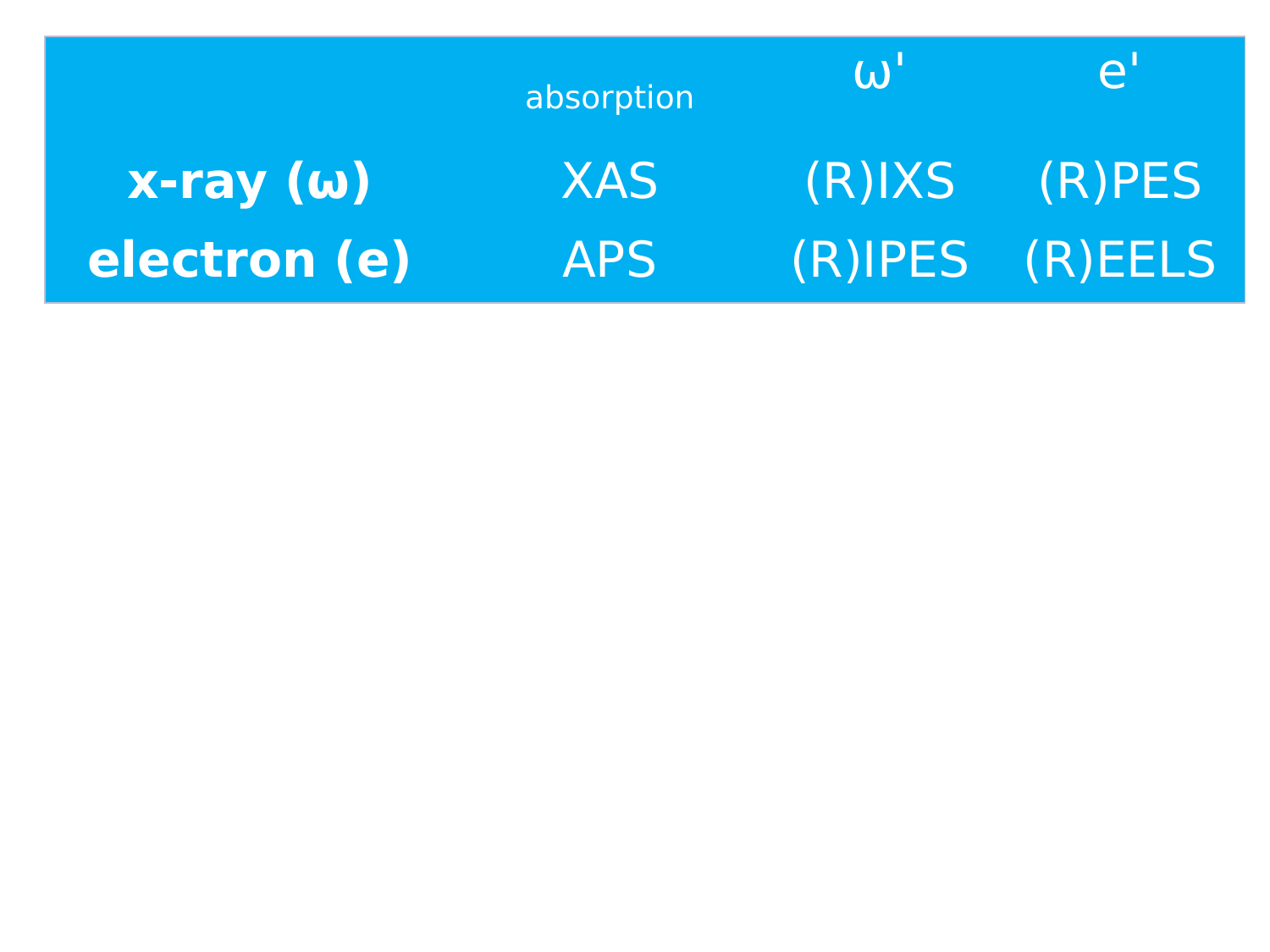

|  | absorption | ω' | e' |
| --- | --- | --- | --- |
| x-ray (ω) | XAS | (R)IXS | (R)PES |
| electron (e) | APS | (R)IPES | (R)EELS |